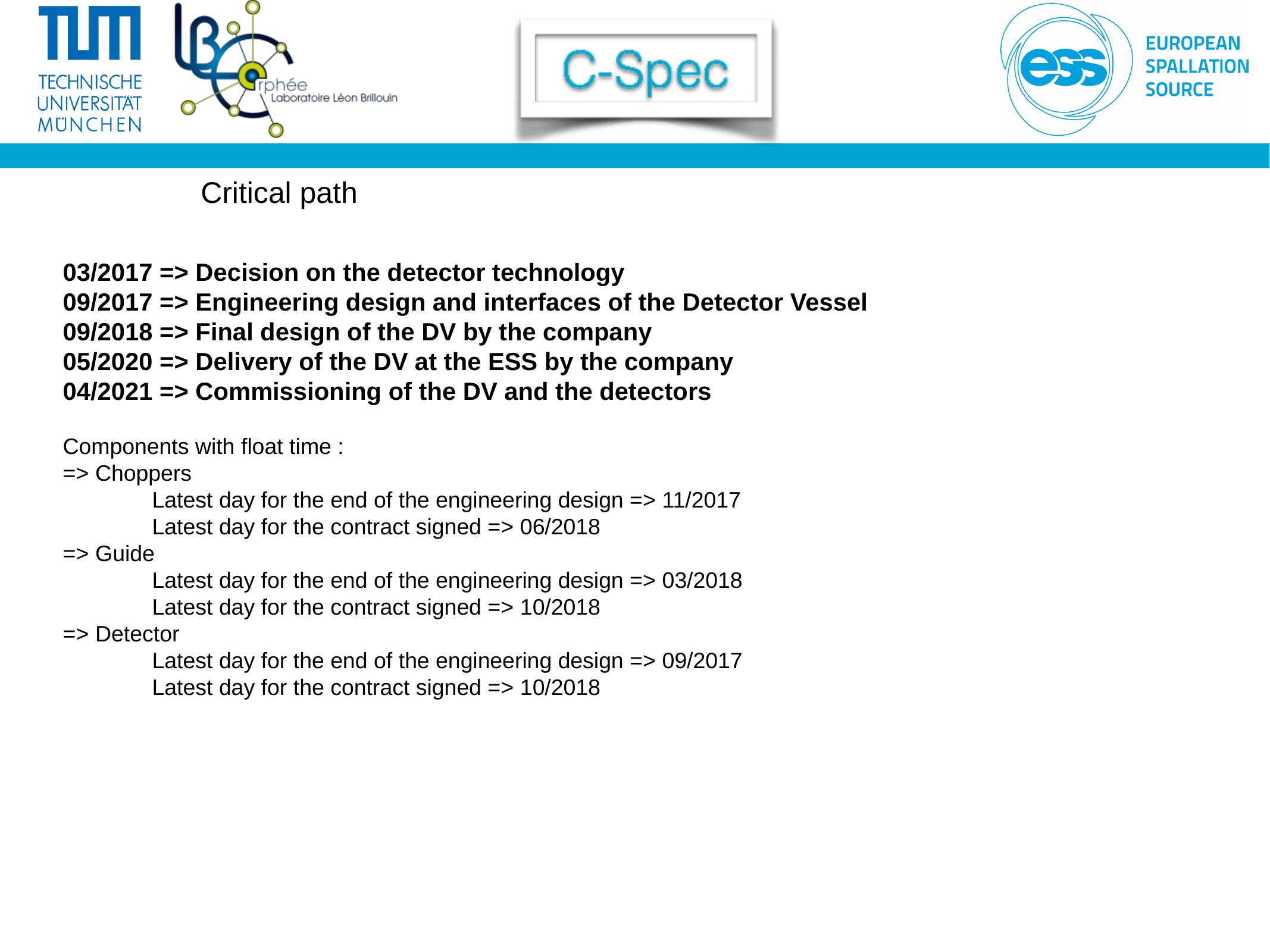

Critical path
03/2017 => Decision on the detector technology
09/2017 => Engineering design and interfaces of the Detector Vessel
09/2018 => Final design of the DV by the company
05/2020 => Delivery of the DV at the ESS by the company
04/2021 => Commissioning of the DV and the detectors

Components with float time :
=> Choppers
	Latest day for the end of the engineering design => 11/2017
	Latest day for the contract signed => 06/2018
=> Guide
	Latest day for the end of the engineering design => 03/2018
	Latest day for the contract signed => 10/2018
=> Detector
	Latest day for the end of the engineering design => 09/2017
	Latest day for the contract signed => 10/2018